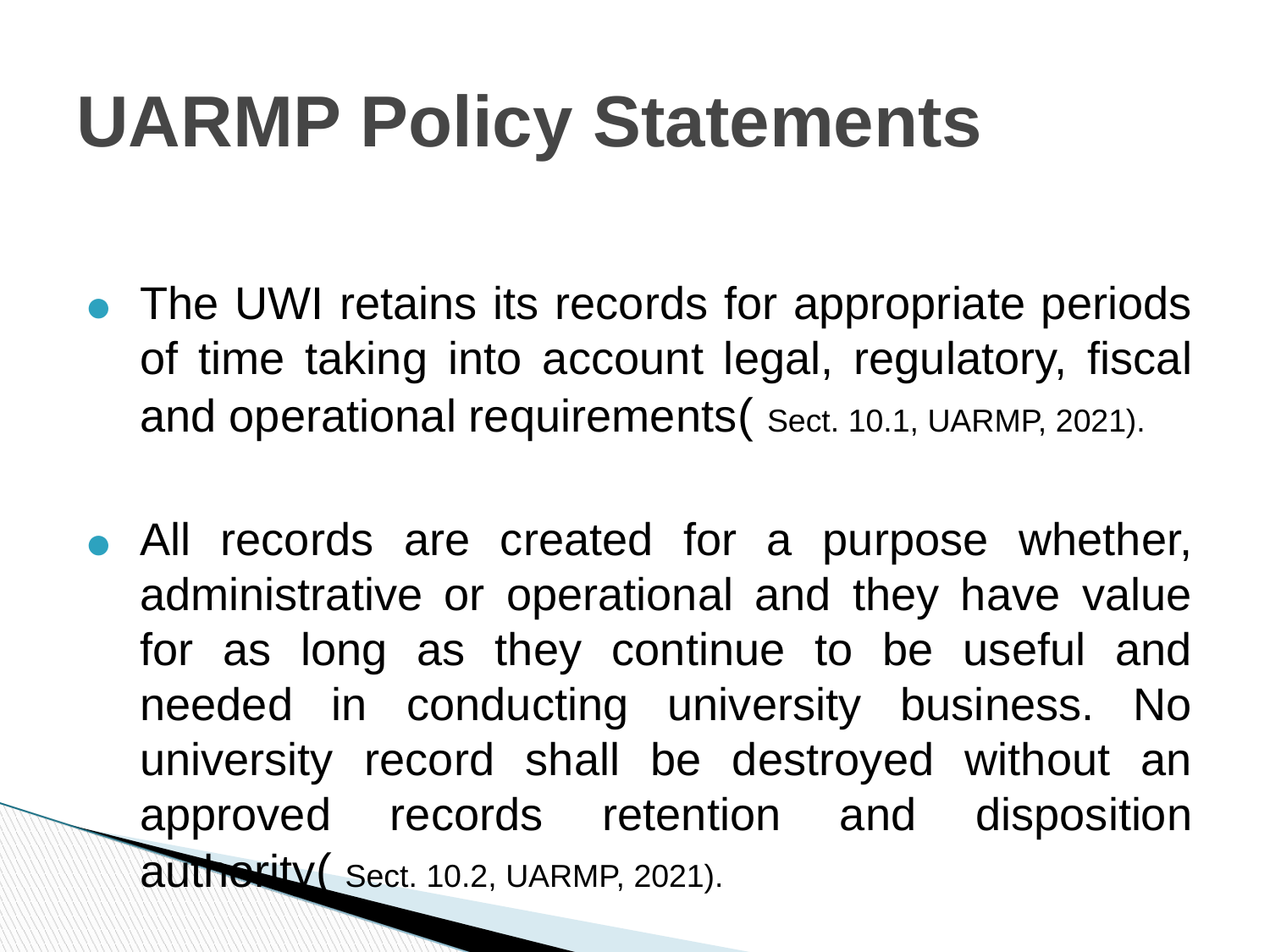

# UARMP Policy Statements

The UWI retains its records for appropriate periods of time taking into account legal, regulatory, fiscal and operational requirements( Sect. 10.1, UARMP, 2021).

All records are created for a purpose whether, administrative or operational and they have value for as long as they continue to be useful and needed in conducting university business. No university record shall be destroyed without an approved records retention and disposition authority( Sect. 10.2, UARMP, 2021).